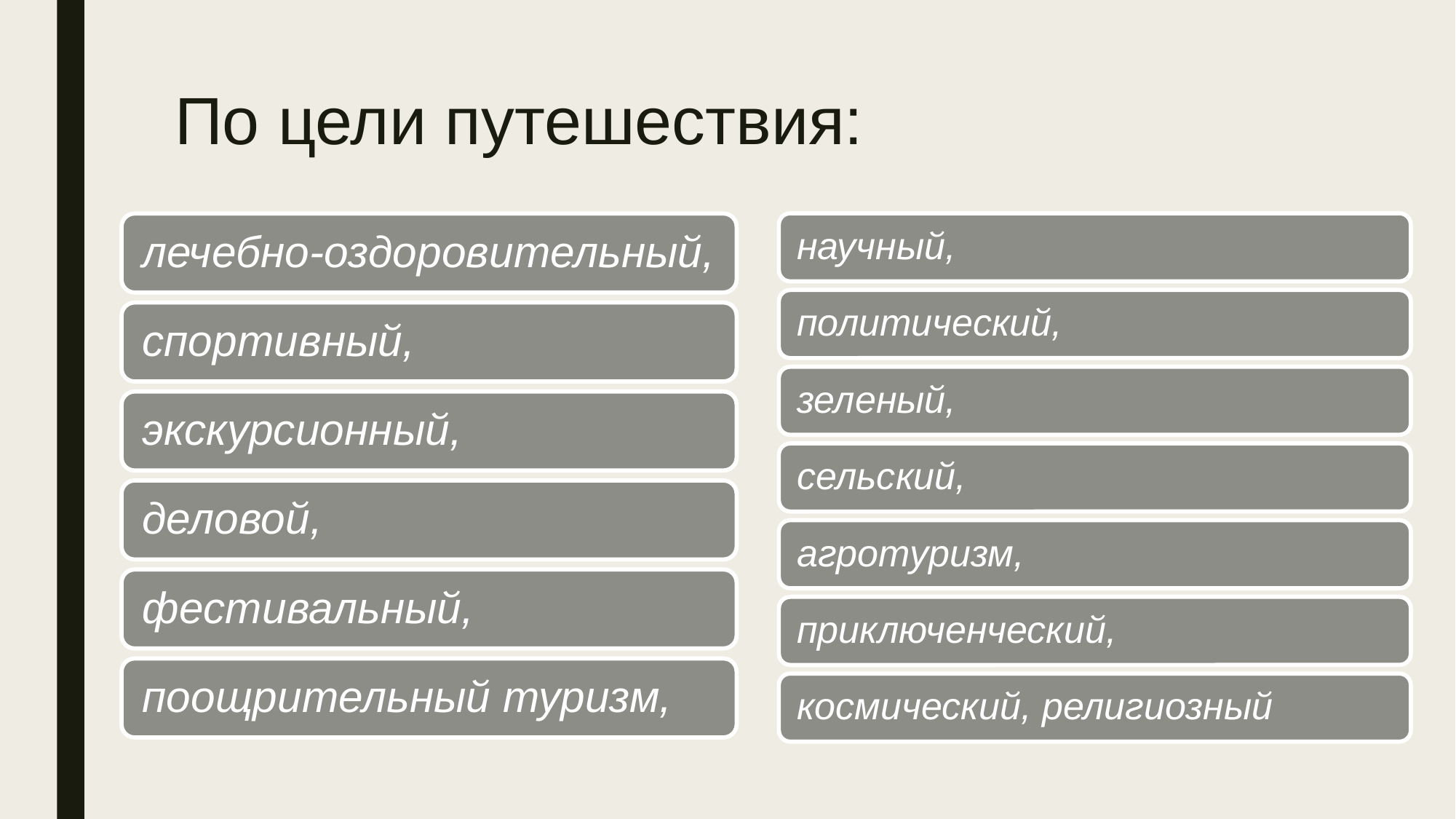

# По цели путешествия:
лечебно-оздоровительный,
спортивный,
экскурсионный,
деловой,
фестивальный,
поощрительный туризм,
научный,
политический,
зеленый,
сельский,
агротуризм,
приключенческий,
космический, религиозный